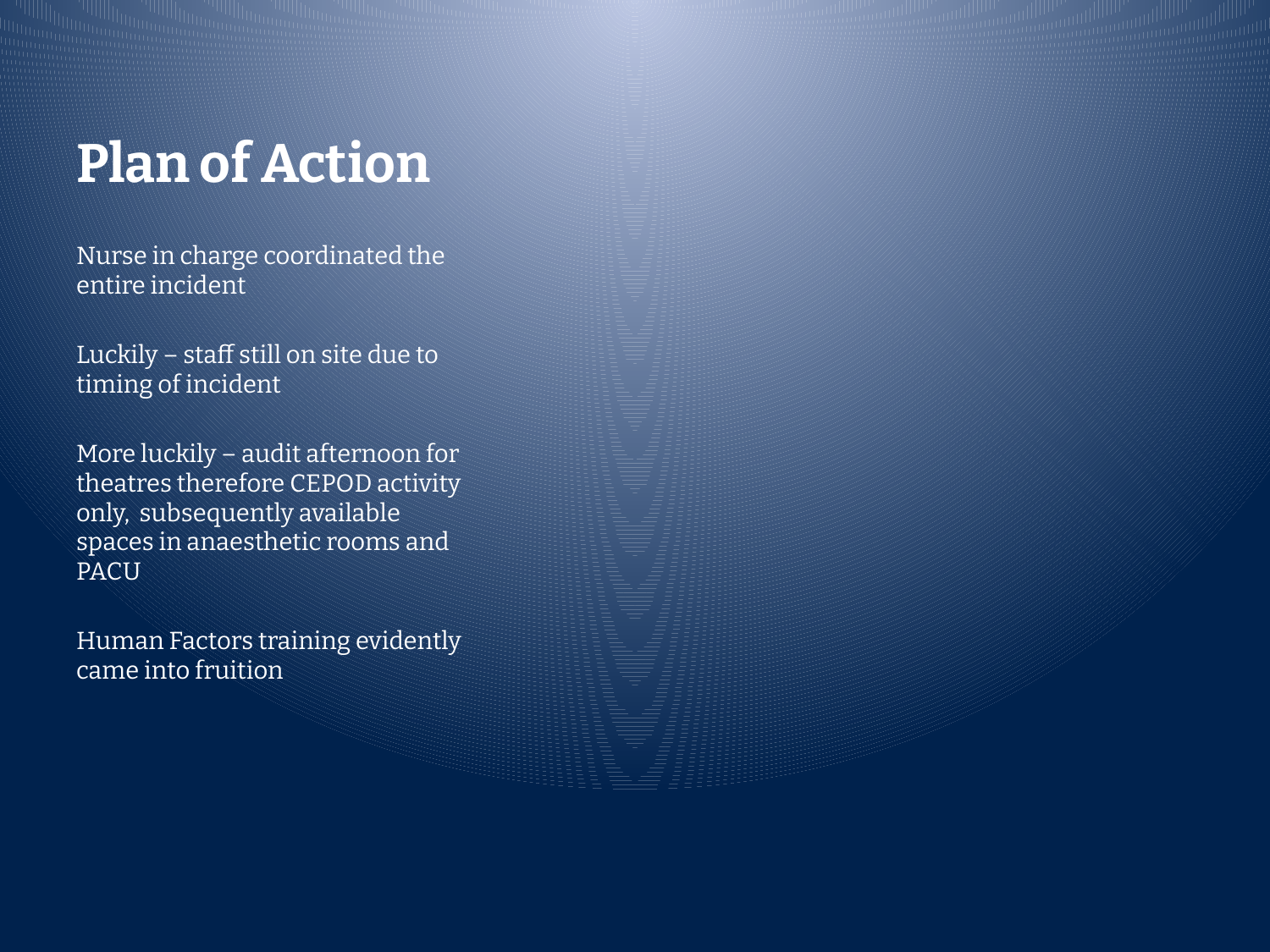

# Plan of Action

Nurse in charge coordinated the entire incident

Luckily – staff still on site due to timing of incident

More luckily – audit afternoon for theatres therefore CEPOD activity only,  subsequently available spaces in anaesthetic rooms and PACU

Human Factors training evidently came into fruition